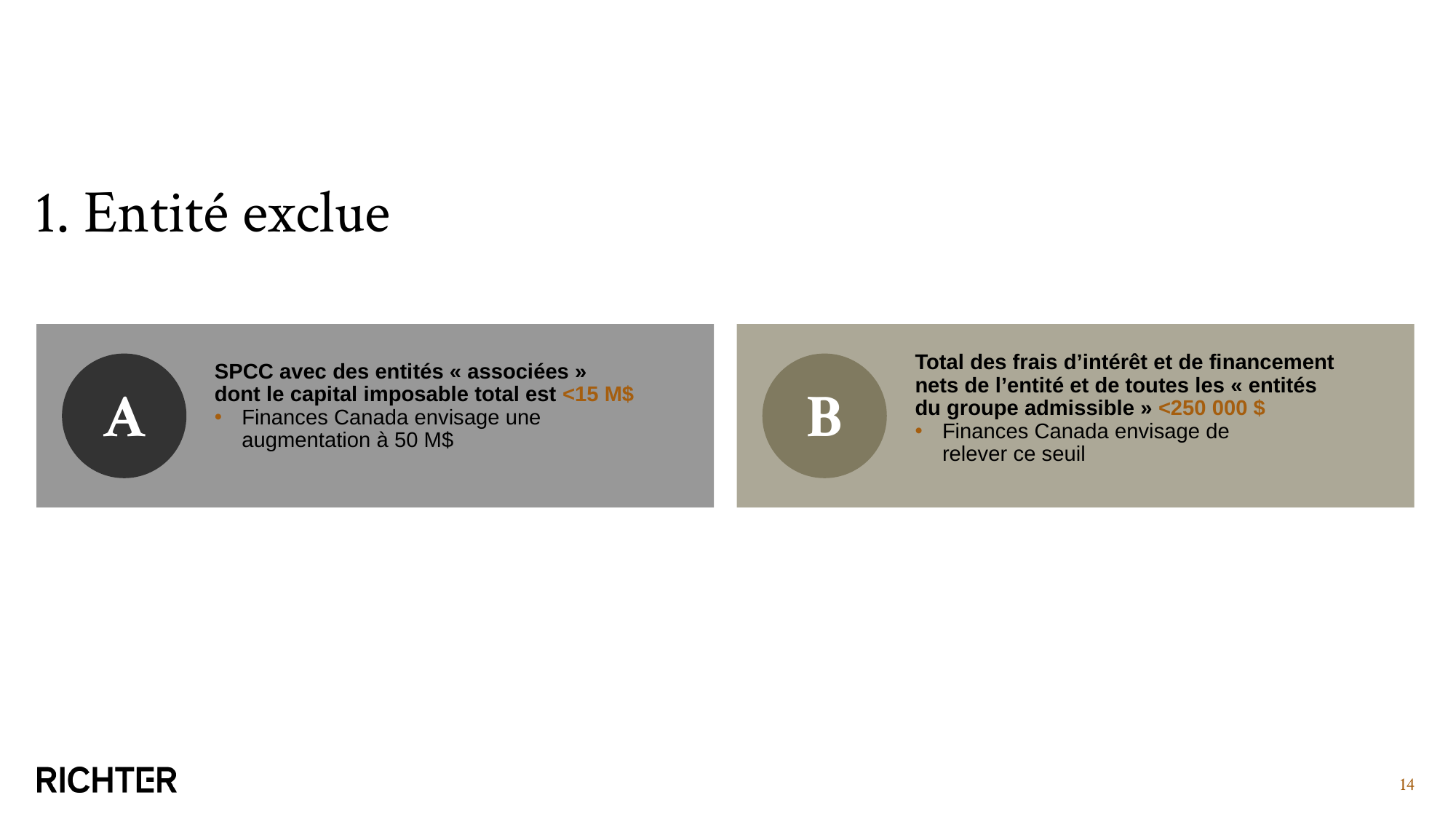

# 1. Entité exclue

Total des frais d’intérêt et de financement
nets de l’entité et de toutes les « entités
du groupe admissible » <250 000 $
Finances Canada envisage de
relever ce seuil

SPCC avec des entités « associées »
dont le capital imposable total est <15 M$
Finances Canada envisage une
augmentation à 50 M$
A
B
14